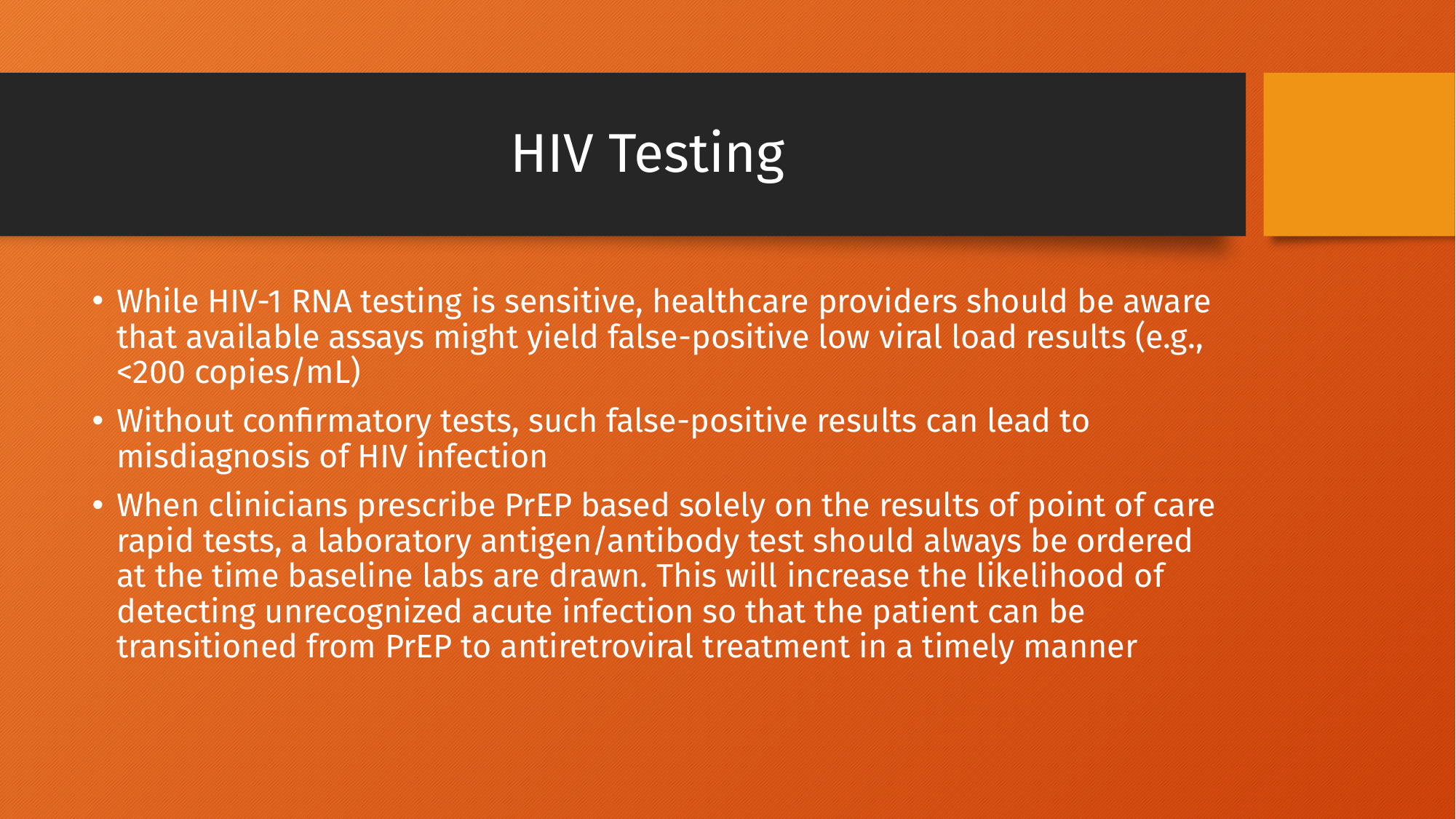

# HIV Testing
While HIV-1 RNA testing is sensitive, healthcare providers should be aware that available assays might yield false-positive low viral load results (e.g., <200 copies/mL)
Without confirmatory tests, such false-positive results can lead to misdiagnosis of HIV infection
When clinicians prescribe PrEP based solely on the results of point of care rapid tests, a laboratory antigen/antibody test should always be ordered at the time baseline labs are drawn. This will increase the likelihood of detecting unrecognized acute infection so that the patient can be transitioned from PrEP to antiretroviral treatment in a timely manner